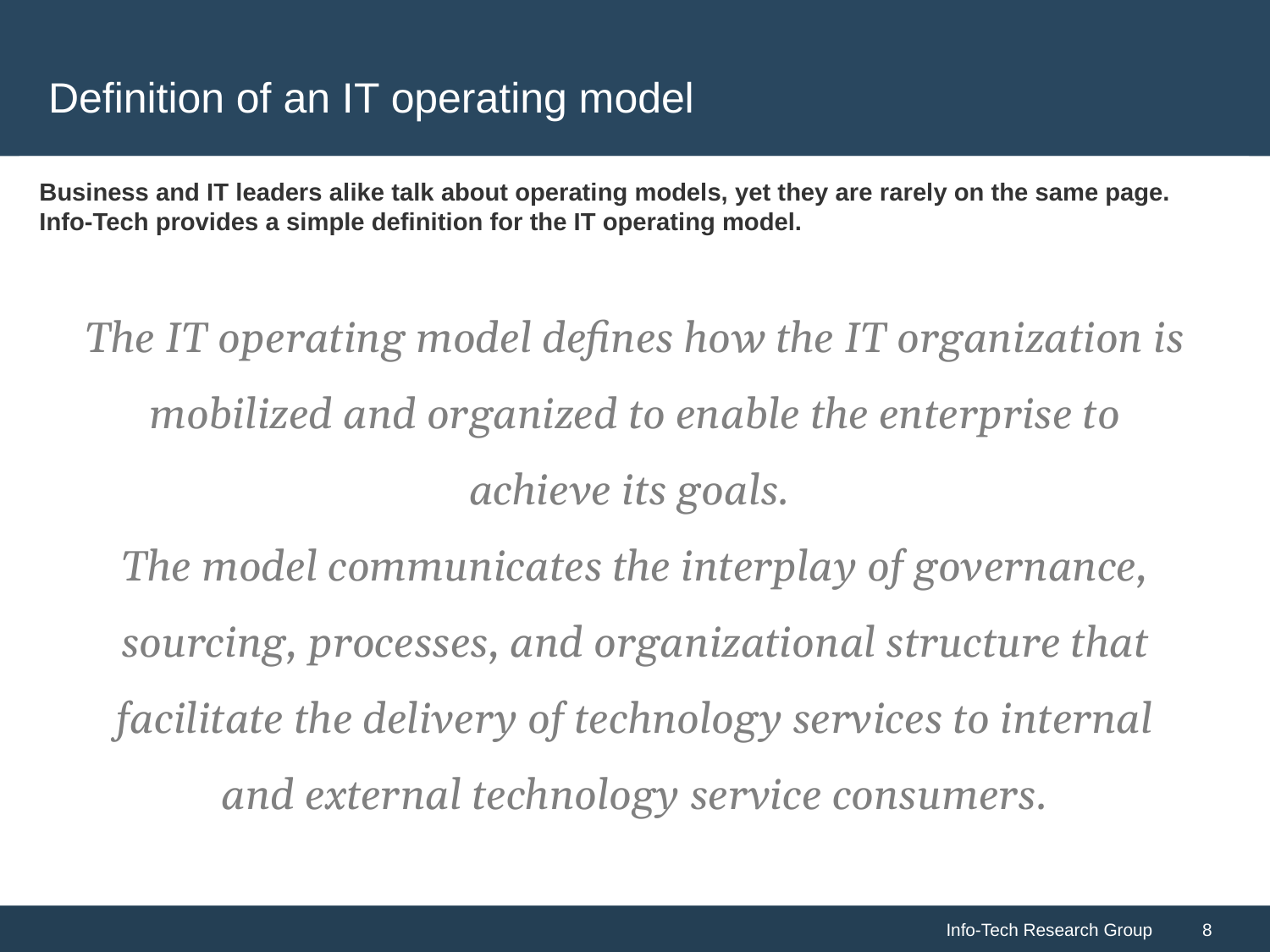

# Definition of an IT operating model
Business and IT leaders alike talk about operating models, yet they are rarely on the same page. Info-Tech provides a simple definition for the IT operating model.
The IT operating model defines how the IT organization is mobilized and organized to enable the enterprise to achieve its goals.
The model communicates the interplay of governance, sourcing, processes, and organizational structure that facilitate the delivery of technology services to internal and external technology service consumers.